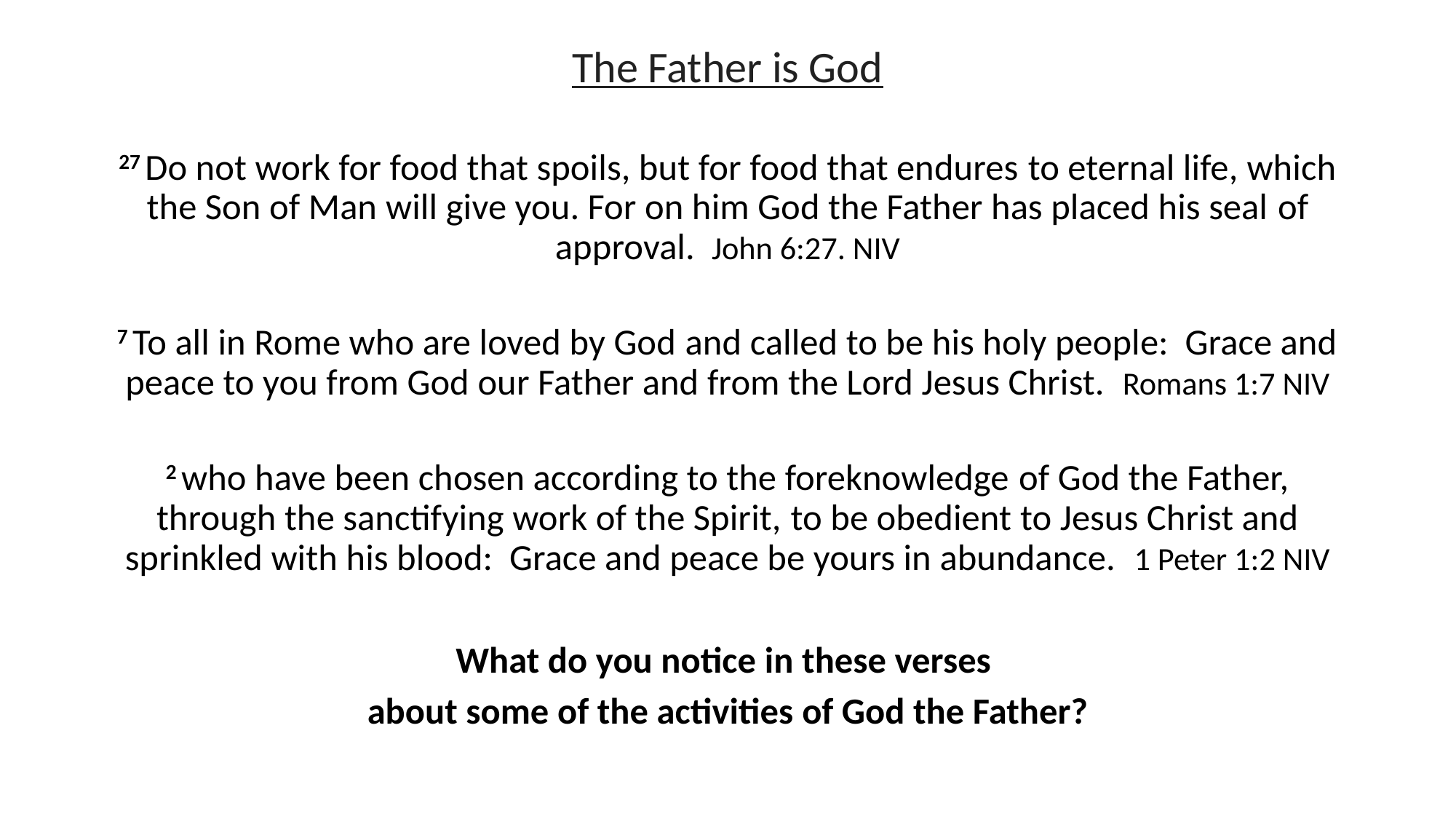

The Father is God

27 Do not work for food that spoils, but for food that endures to eternal life, which the Son of Man will give you. For on him God the Father has placed his seal of approval.  John 6:27. NIV

7 To all in Rome who are loved by God and called to be his holy people:  Grace and peace to you from God our Father and from the Lord Jesus Christ.  Romans 1:7 NIV

2 who have been chosen according to the foreknowledge of God the Father, through the sanctifying work of the Spirit, to be obedient to Jesus Christ and sprinkled with his blood:  Grace and peace be yours in abundance.  1 Peter 1:2 NIV

What do you notice in these verses
about some of the activities of God the Father?